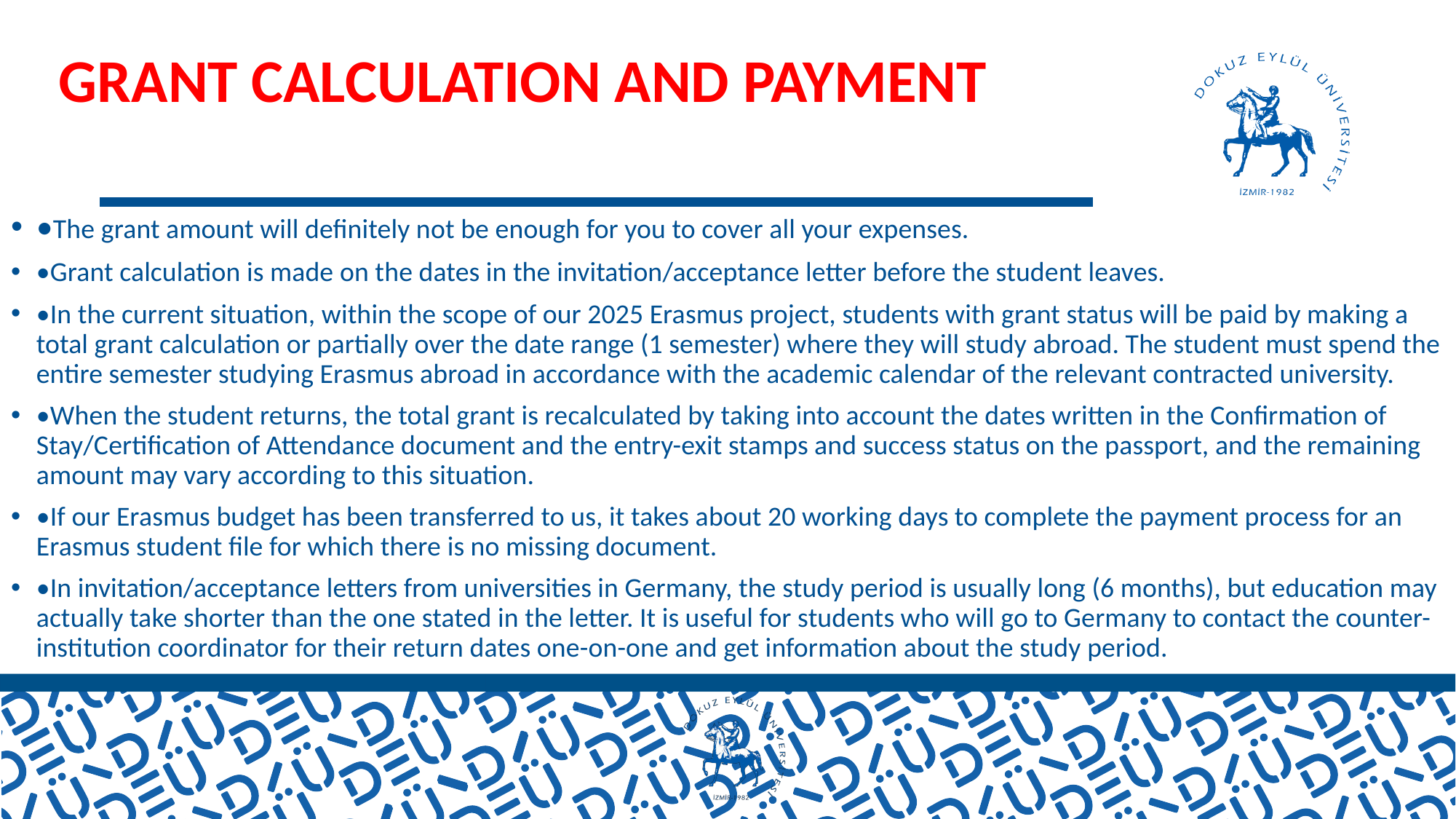

# GRANT CALCULATION AND PAYMENT
•The grant amount will definitely not be enough for you to cover all your expenses.
•Grant calculation is made on the dates in the invitation/acceptance letter before the student leaves.
•In the current situation, within the scope of our 2025 Erasmus project, students with grant status will be paid by making a total grant calculation or partially over the date range (1 semester) where they will study abroad. The student must spend the entire semester studying Erasmus abroad in accordance with the academic calendar of the relevant contracted university.
•When the student returns, the total grant is recalculated by taking into account the dates written in the Confirmation of Stay/Certification of Attendance document and the entry-exit stamps and success status on the passport, and the remaining amount may vary according to this situation.
•If our Erasmus budget has been transferred to us, it takes about 20 working days to complete the payment process for an Erasmus student file for which there is no missing document.
•In invitation/acceptance letters from universities in Germany, the study period is usually long (6 months), but education may actually take shorter than the one stated in the letter. It is useful for students who will go to Germany to contact the counter-institution coordinator for their return dates one-on-one and get information about the study period.